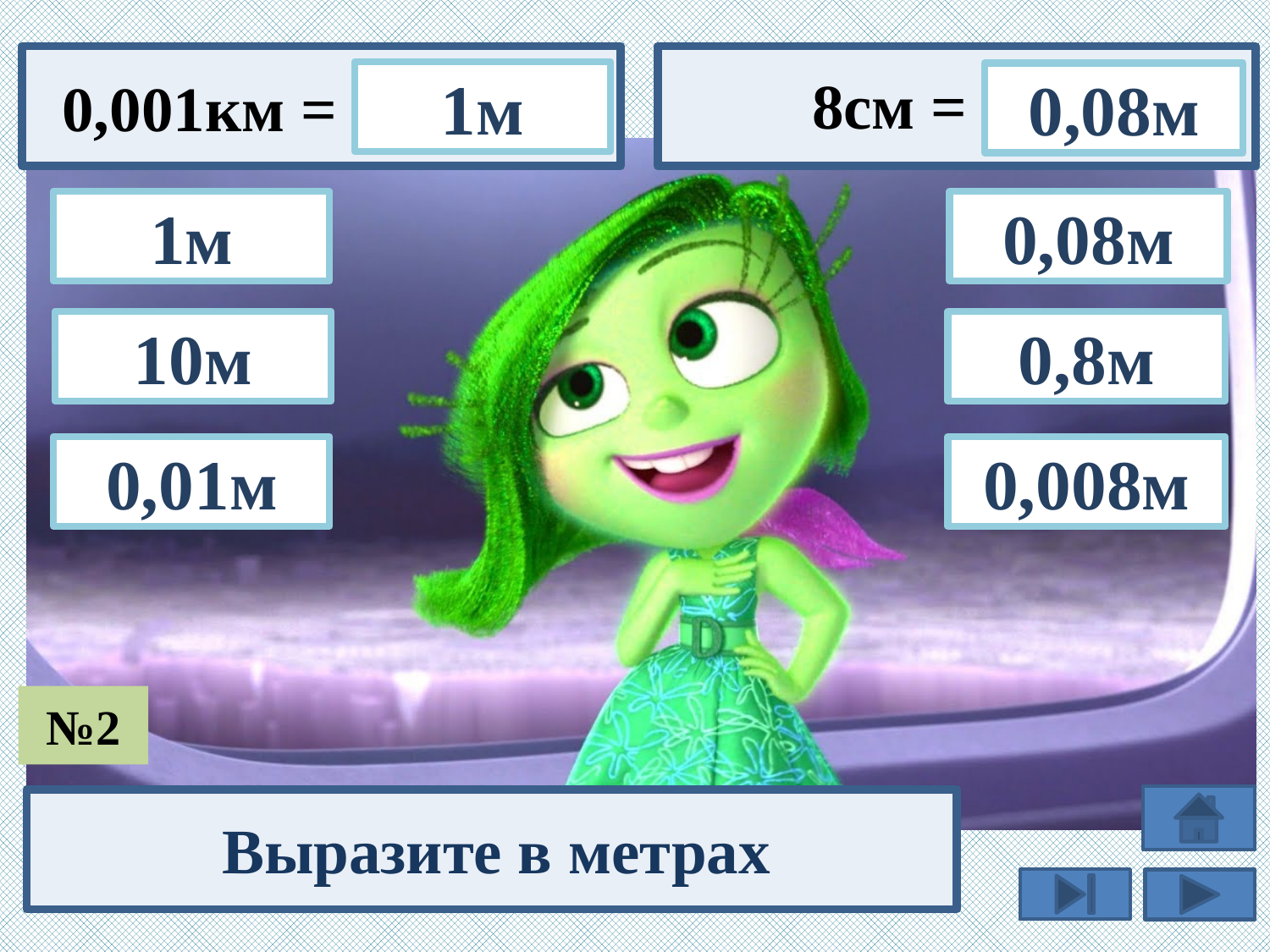

8см =
 0,001км =
1м
0,08м
0,08м
1м
0,8м
10м
0,01м
0,008м
№2

Выразите в метрах